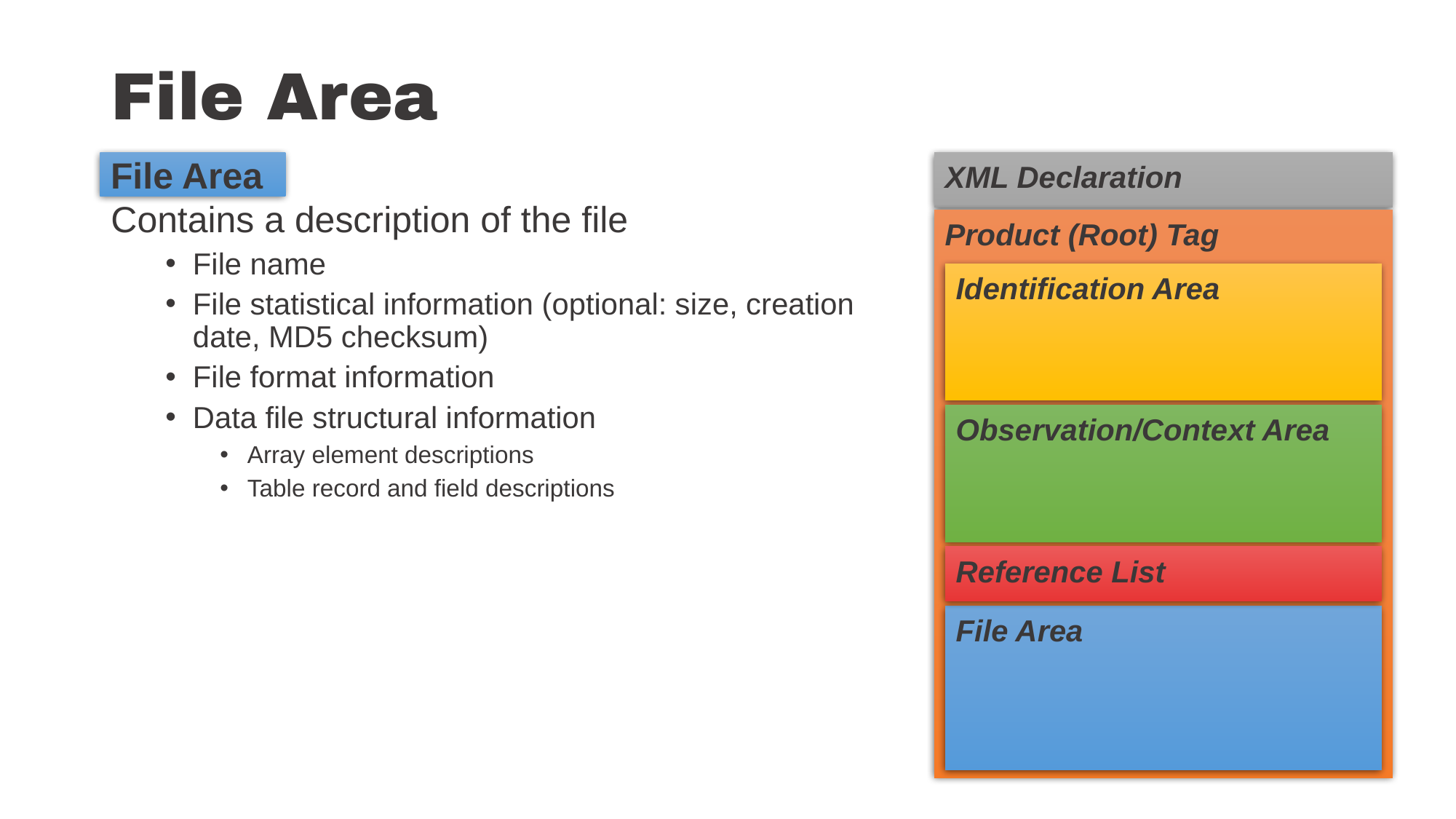

# File Area
File Area
XML Declaration
Contains a description of the file
File name
File statistical information (optional: size, creation date, MD5 checksum)
File format information
Data file structural information
Array element descriptions
Table record and field descriptions
Product (Root) Tag
Identification Area
Observation/Context Area
Reference List
File Area